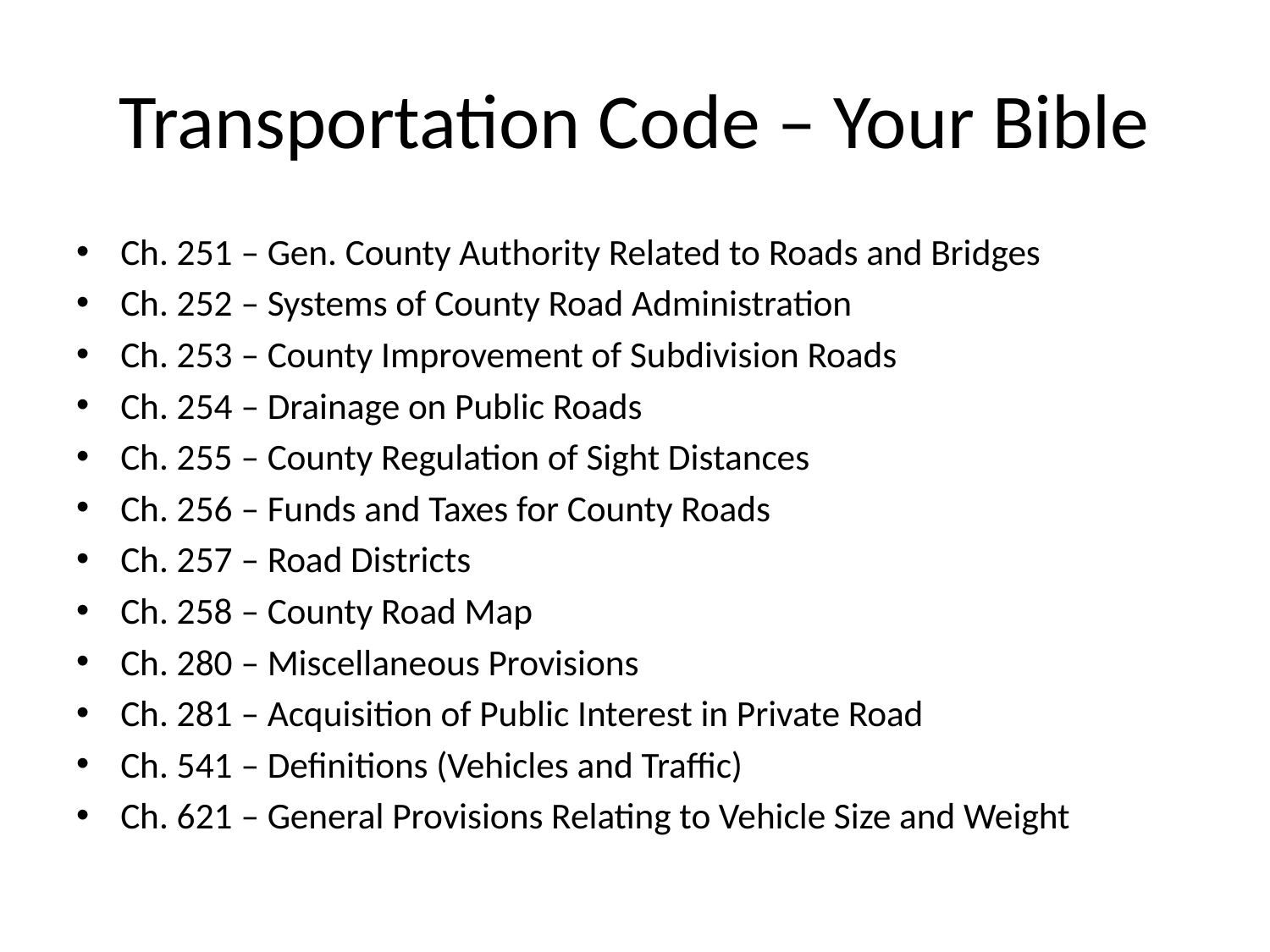

# Transportation Code – Your Bible
Ch. 251 – Gen. County Authority Related to Roads and Bridges
Ch. 252 – Systems of County Road Administration
Ch. 253 – County Improvement of Subdivision Roads
Ch. 254 – Drainage on Public Roads
Ch. 255 – County Regulation of Sight Distances
Ch. 256 – Funds and Taxes for County Roads
Ch. 257 – Road Districts
Ch. 258 – County Road Map
Ch. 280 – Miscellaneous Provisions
Ch. 281 – Acquisition of Public Interest in Private Road
Ch. 541 – Definitions (Vehicles and Traffic)
Ch. 621 – General Provisions Relating to Vehicle Size and Weight